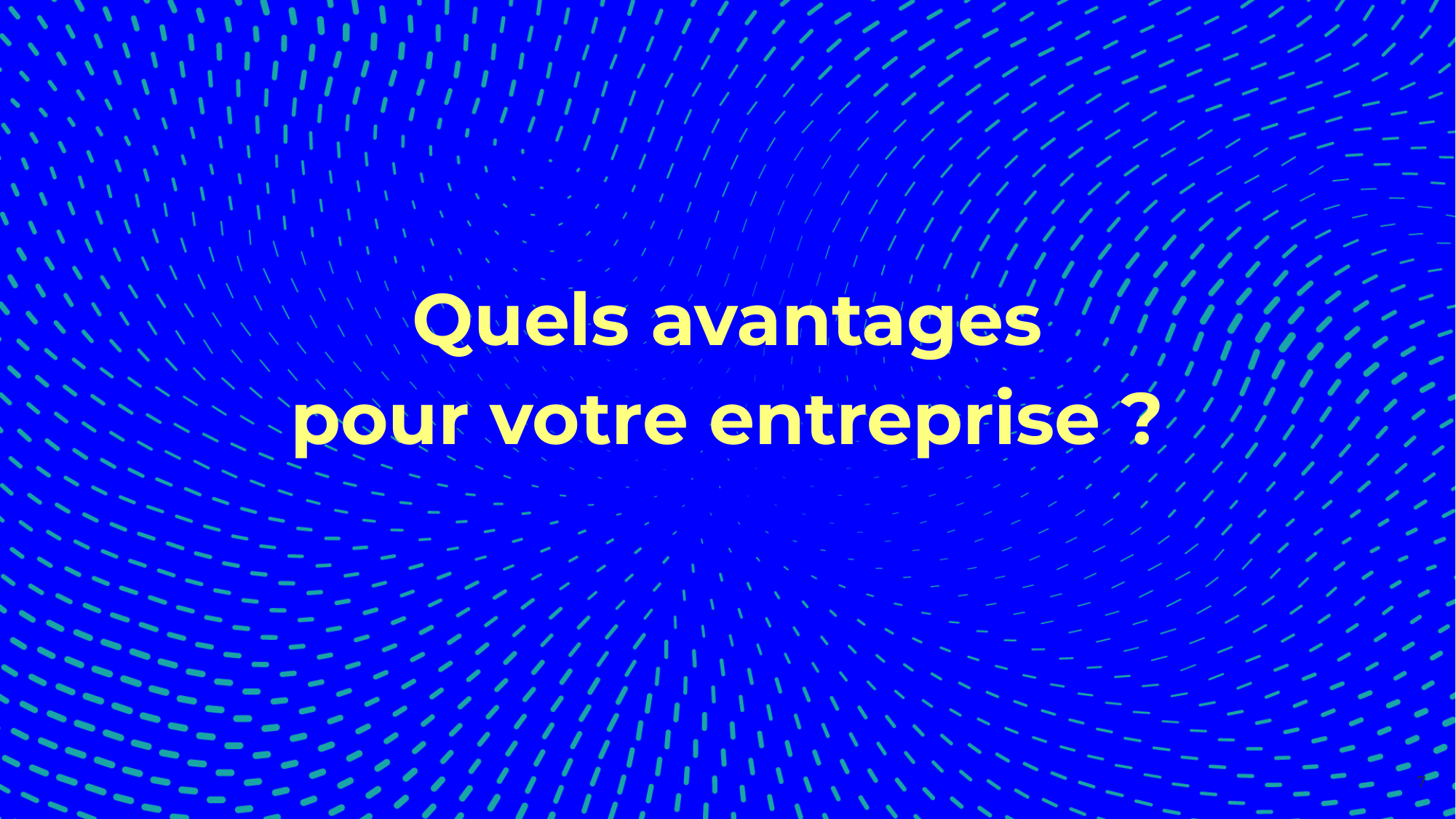

# Quels avantages pour votre entreprise ?
7